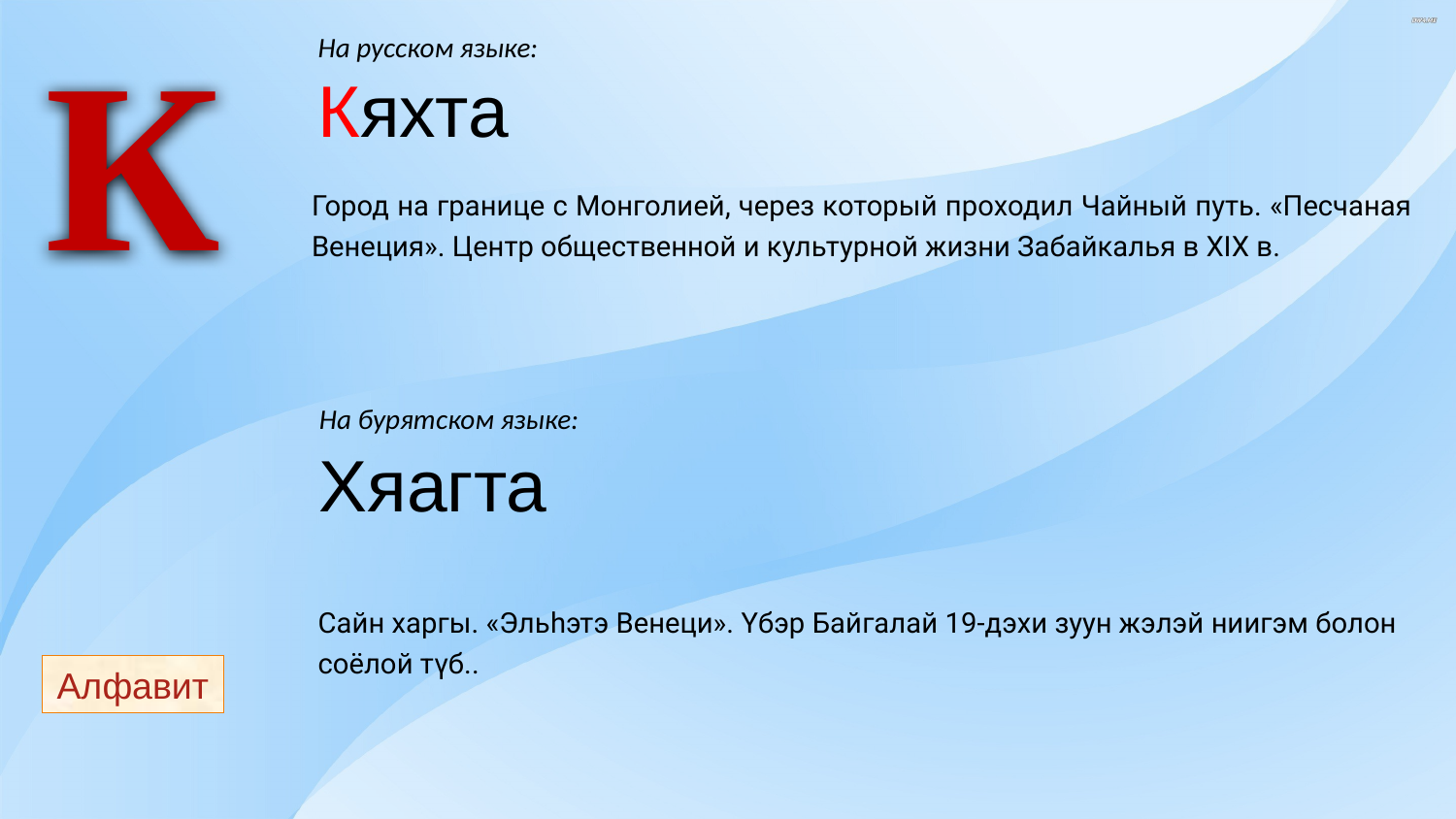

К
На русском языке:
Кяхта
Город на границе с Монголией, через который проходил Чайный путь. «Песчаная Венеция». Центр общественной и культурной жизни Забайкалья в XIX в.
На бурятском языке:
Хяагта
Сайн харгы. «Эльhэтэ Венеци». Үбэр Байгалай 19-дэхи зуун жэлэй ниигэм болон соёлой түб..
Алфавит